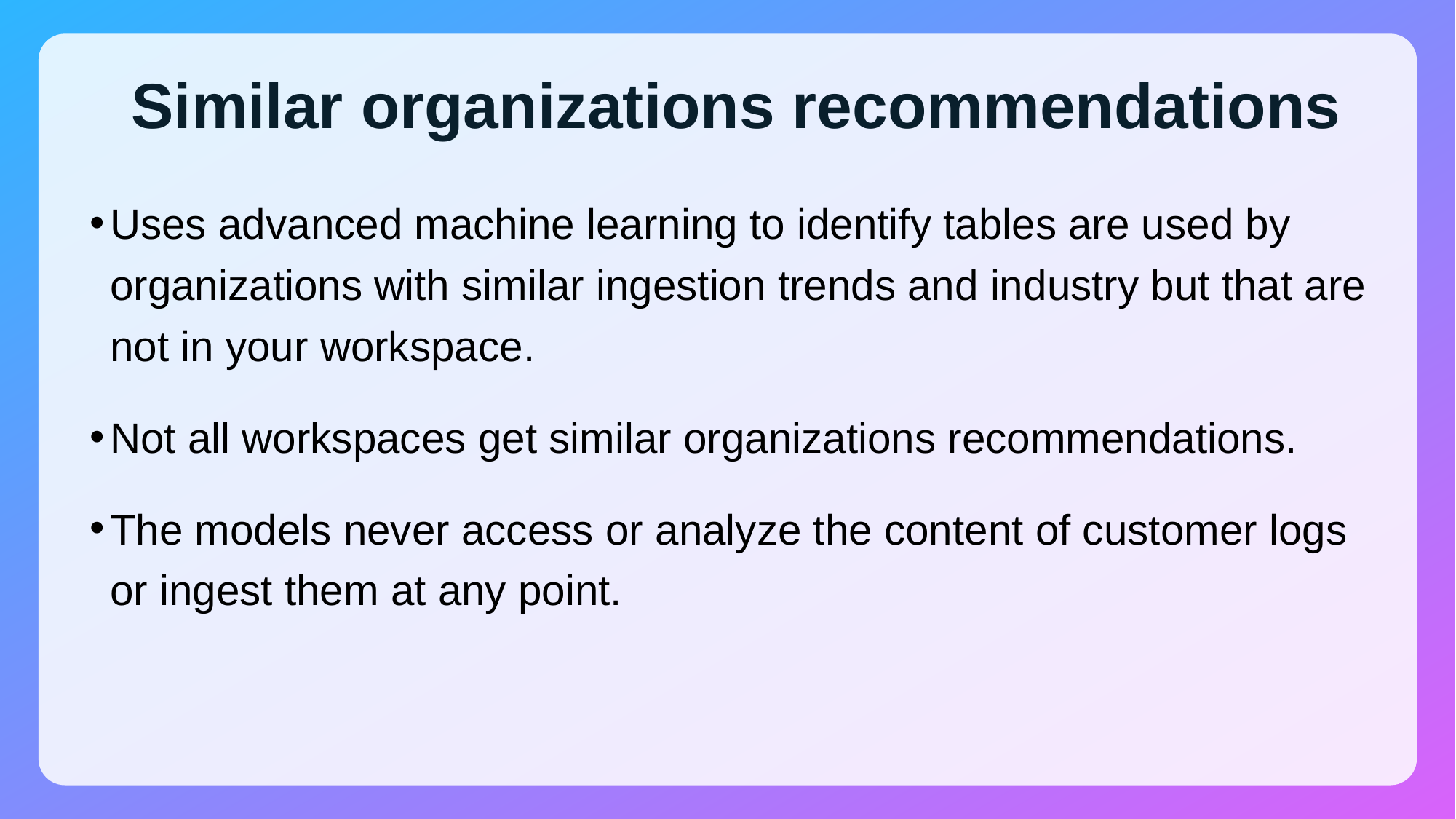

# Similar organizations recommendations
Uses advanced machine learning to identify tables are used by organizations with similar ingestion trends and industry but that are not in your workspace.

Not all workspaces get similar organizations recommendations.

The models never access or analyze the content of customer logs or ingest them at any point.